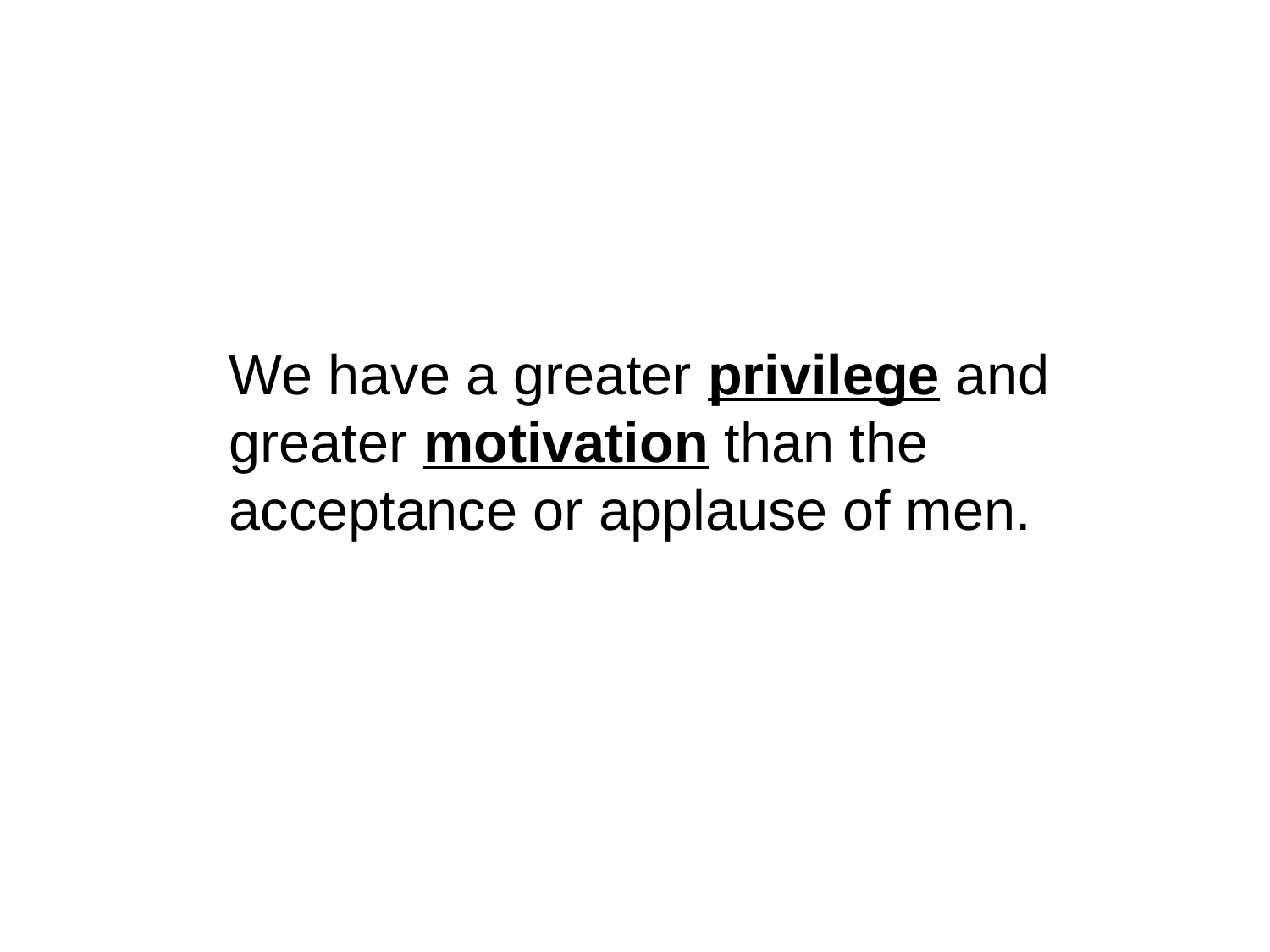

We have a greater privilege and greater motivation than the acceptance or applause of men.